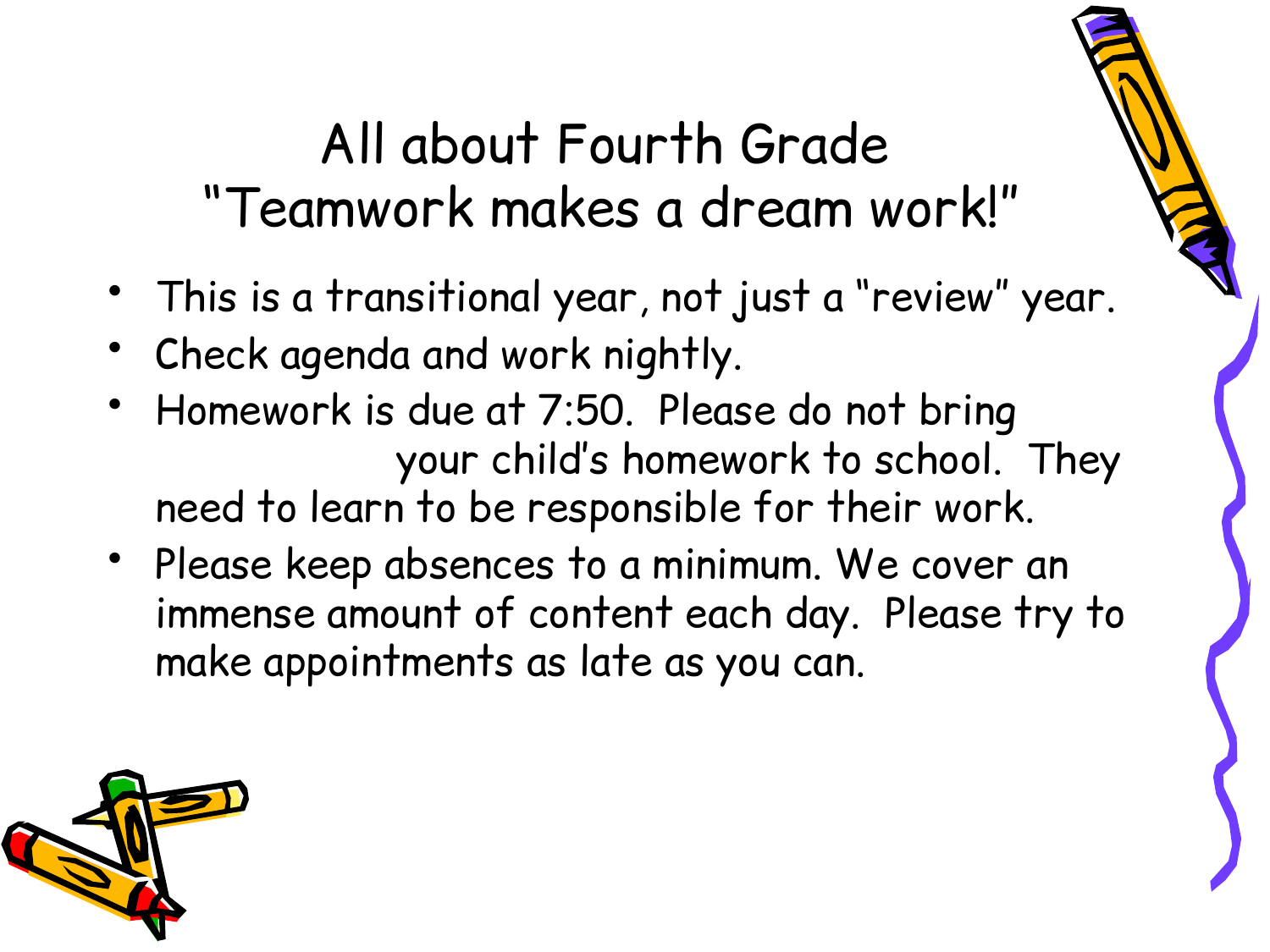

# All about Fourth Grade “Teamwork makes a dream work!”
This is a transitional year, not just a “review” year.
Check agenda and work nightly.
Homework is due at 7:50.  Please do not bring                                your child’s homework to school.  They need to learn to be responsible for their work.
Please keep absences to a minimum. We cover an immense amount of content each day.  Please try to make appointments as late as you can.